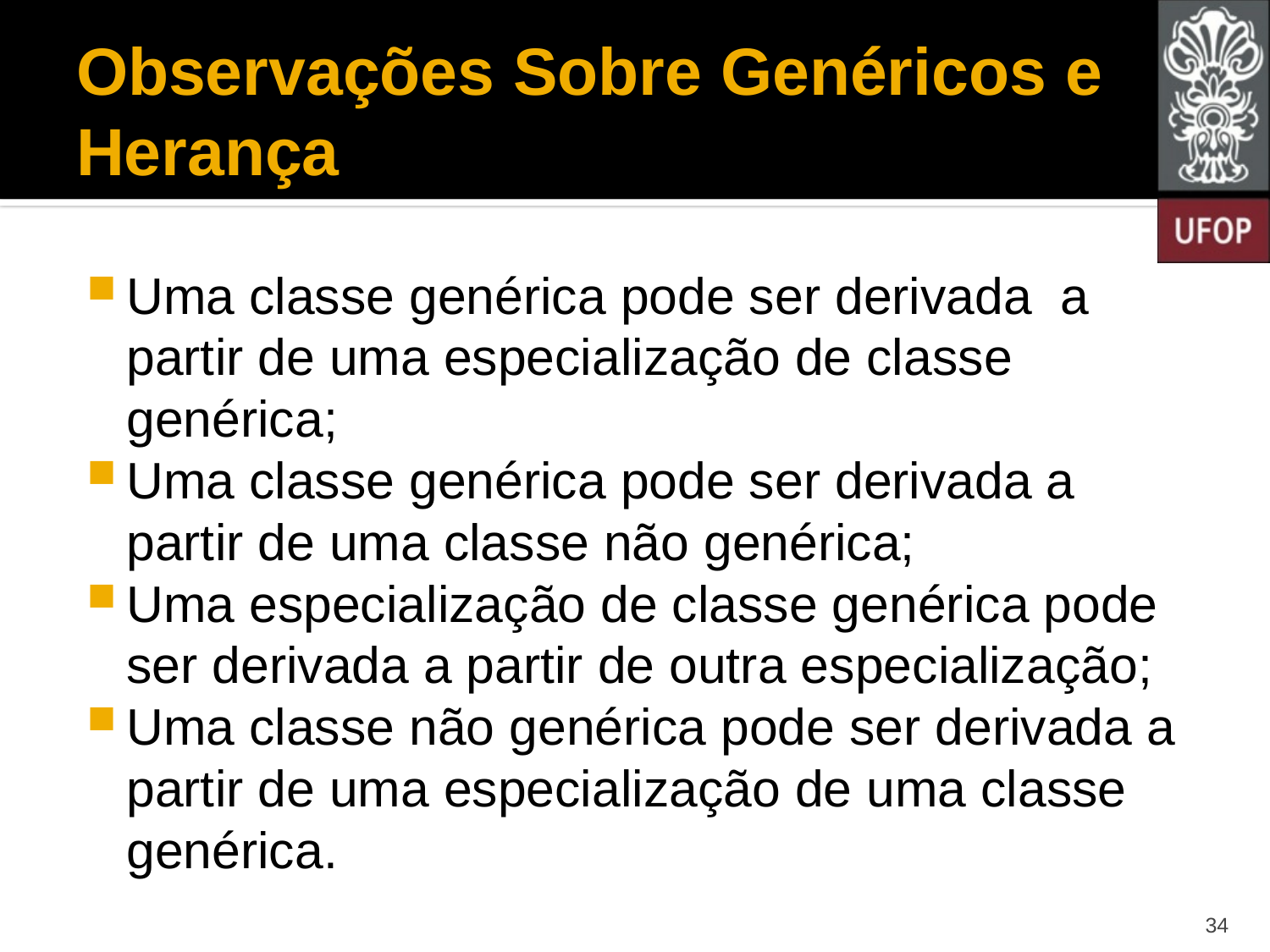

# Observações Sobre Genéricos e Herança
Uma classe genérica pode ser derivada  a partir de uma especialização de classe genérica;
Uma classe genérica pode ser derivada a partir de uma classe não genérica;
Uma especialização de classe genérica pode ser derivada a partir de outra especialização;
Uma classe não genérica pode ser derivada a partir de uma especialização de uma classe genérica.
34